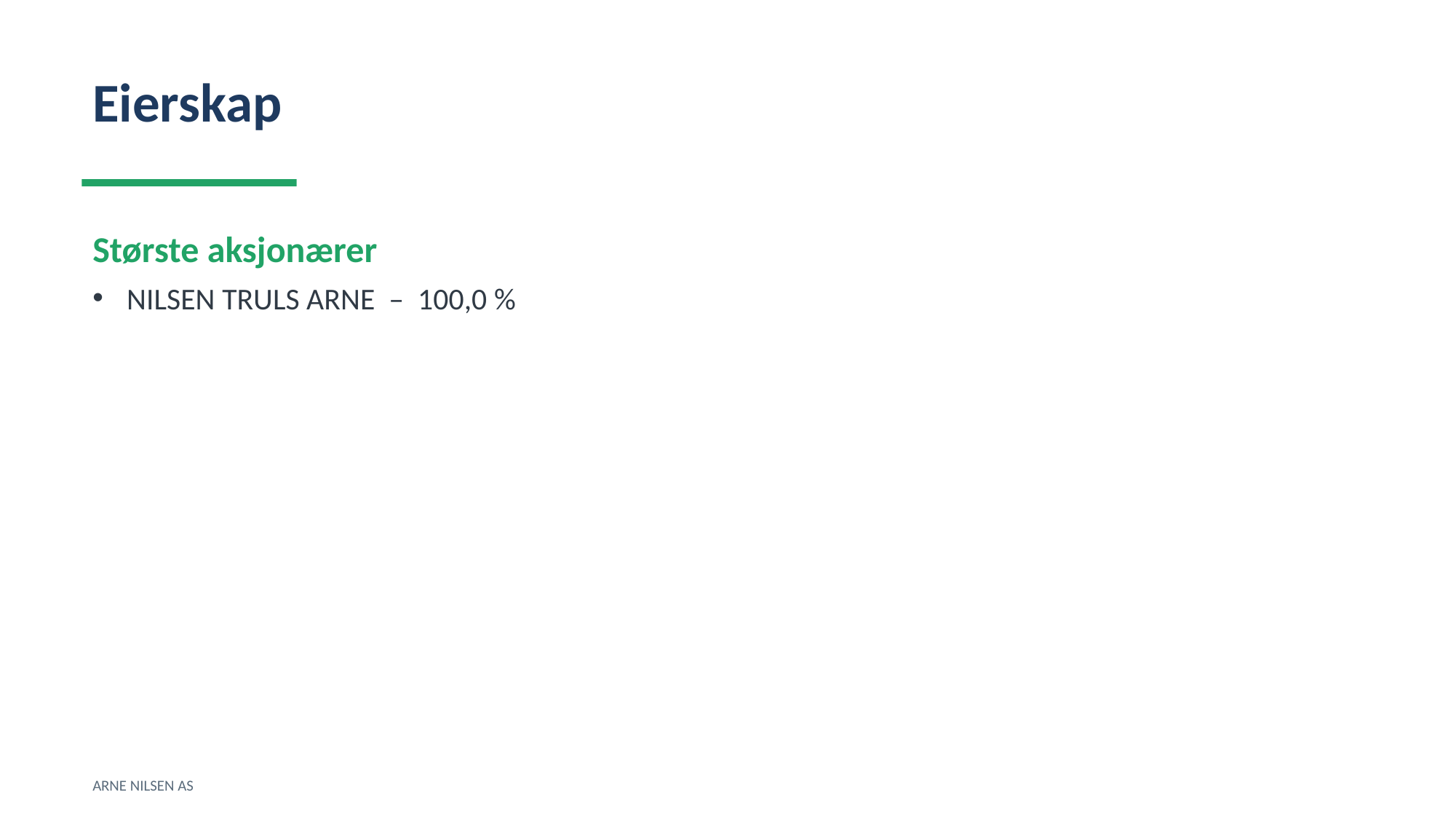

Eierskap

Største aksjonærer
NILSEN TRULS ARNE  –  100,0 %
ARNE NILSEN AS